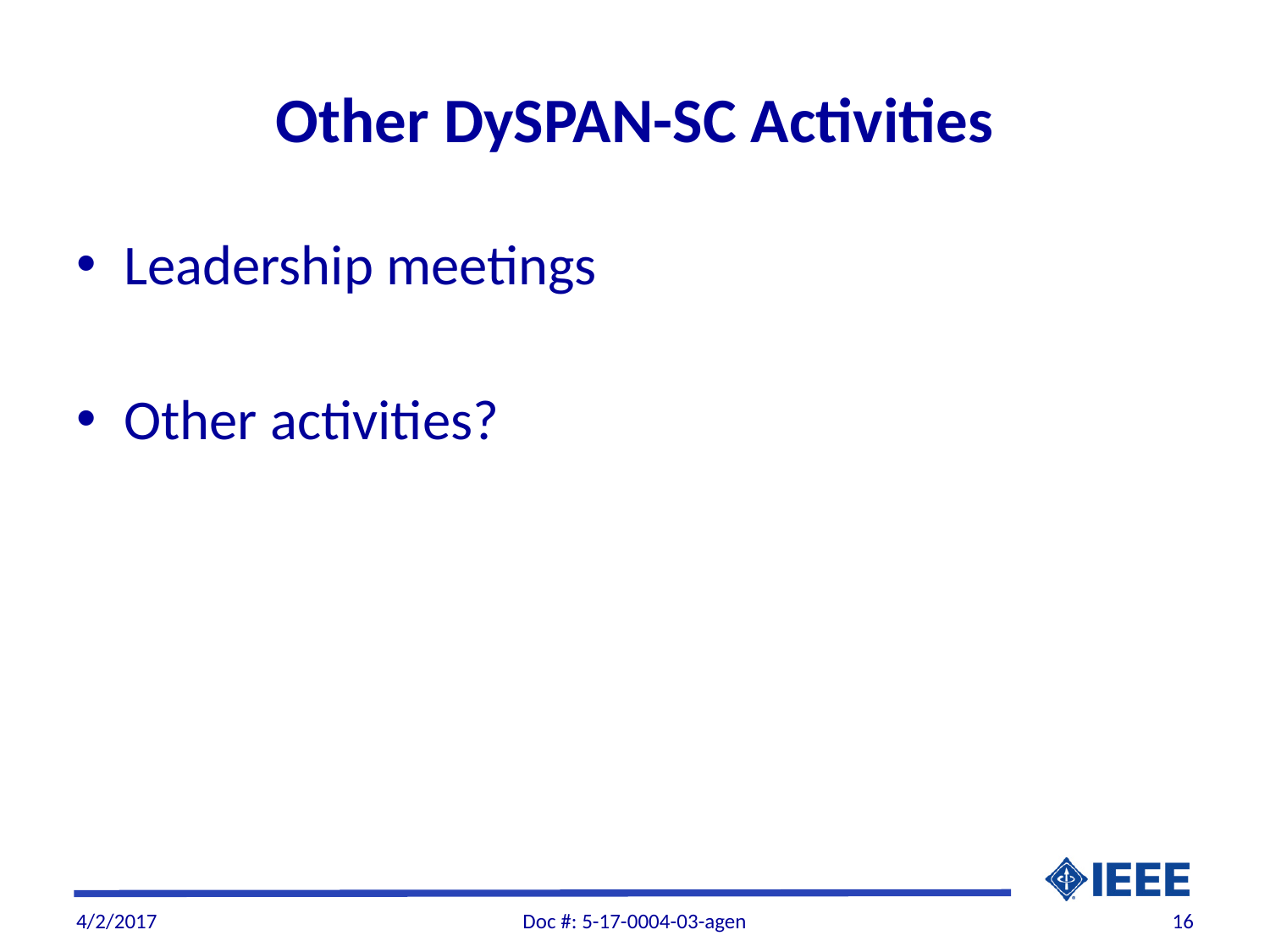

# Other DySPAN-SC Activities
Leadership meetings

Other activities?
4/2/2017
Doc #: 5-17-0004-03-agen
16